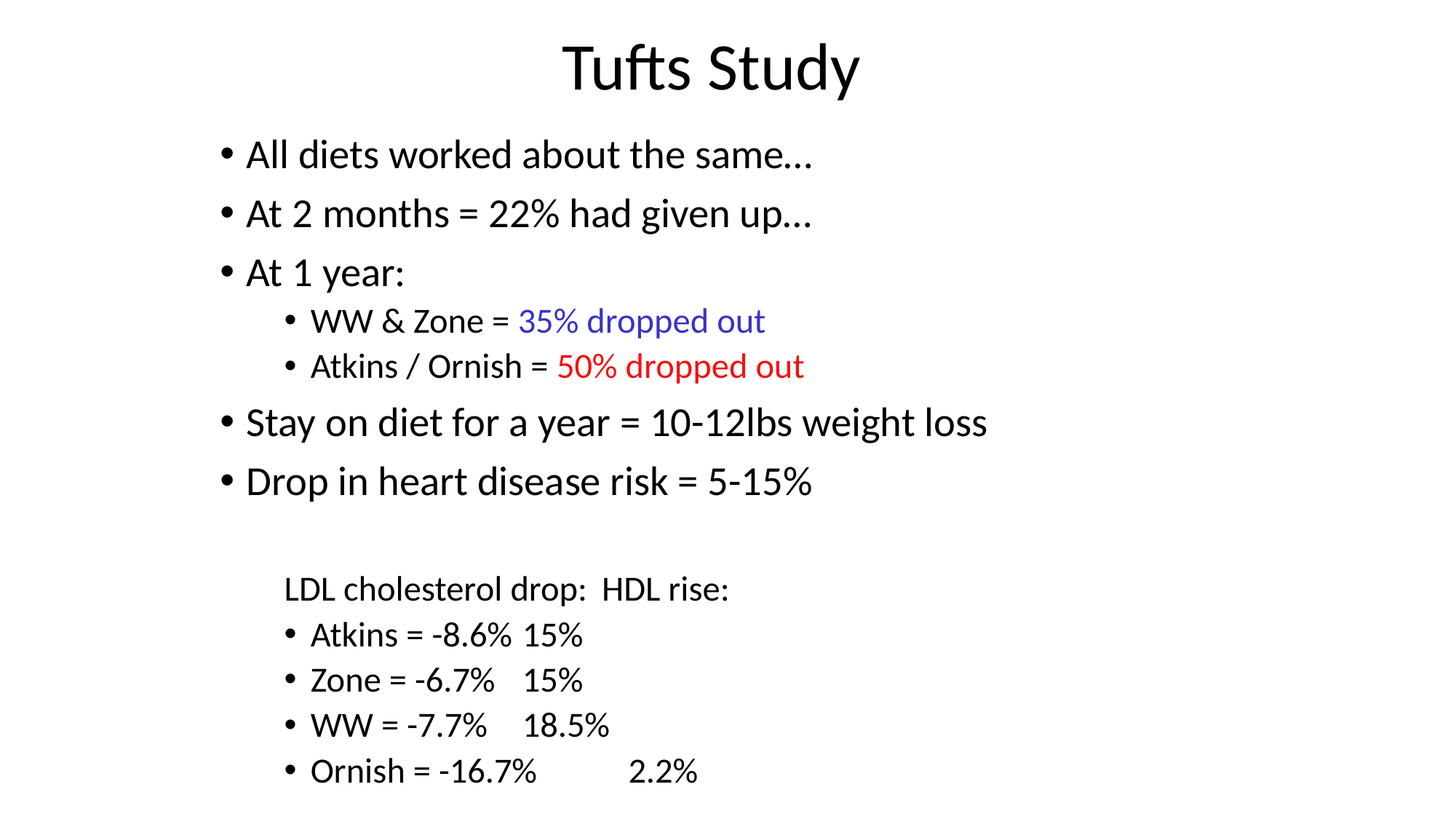

# Tufts Study
All diets worked about the same…
At 2 months = 22% had given up…
At 1 year:
WW & Zone = 35% dropped out
Atkins / Ornish = 50% dropped out
Stay on diet for a year = 10-12lbs weight loss
Drop in heart disease risk = 5-15%

LDL cholesterol drop:			HDL rise:
Atkins = -8.6%				15%
Zone = -6.7%				15%
WW = -7.7%				18.5%
Ornish = -16.7%				2.2%